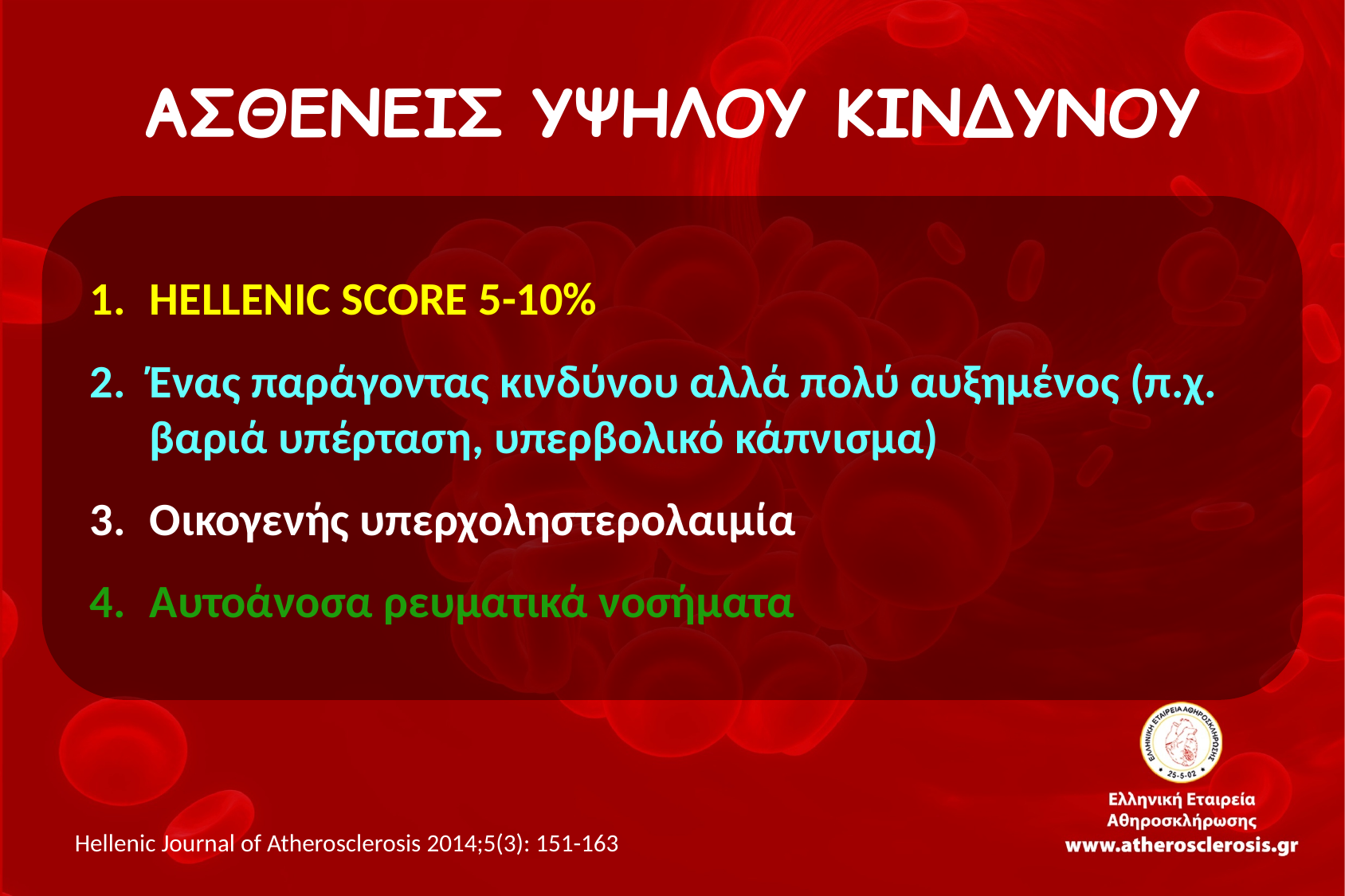

# ΑΣΘΕΝΕΙΣ ΥΨΗΛΟΥ ΚΙΝΔΥΝΟΥ

HELLENIC SCORE 5-10%
Ένας παράγοντας κινδύνου αλλά πολύ αυξημένος (π.χ. βαριά υπέρταση, υπερβολικό κάπνισμα)
Οικογενής υπερχοληστερολαιμία
Αυτοάνοσα ρευματικά νοσήματα
Hellenic Journal of Atherosclerosis 2014;5(3): 151-163